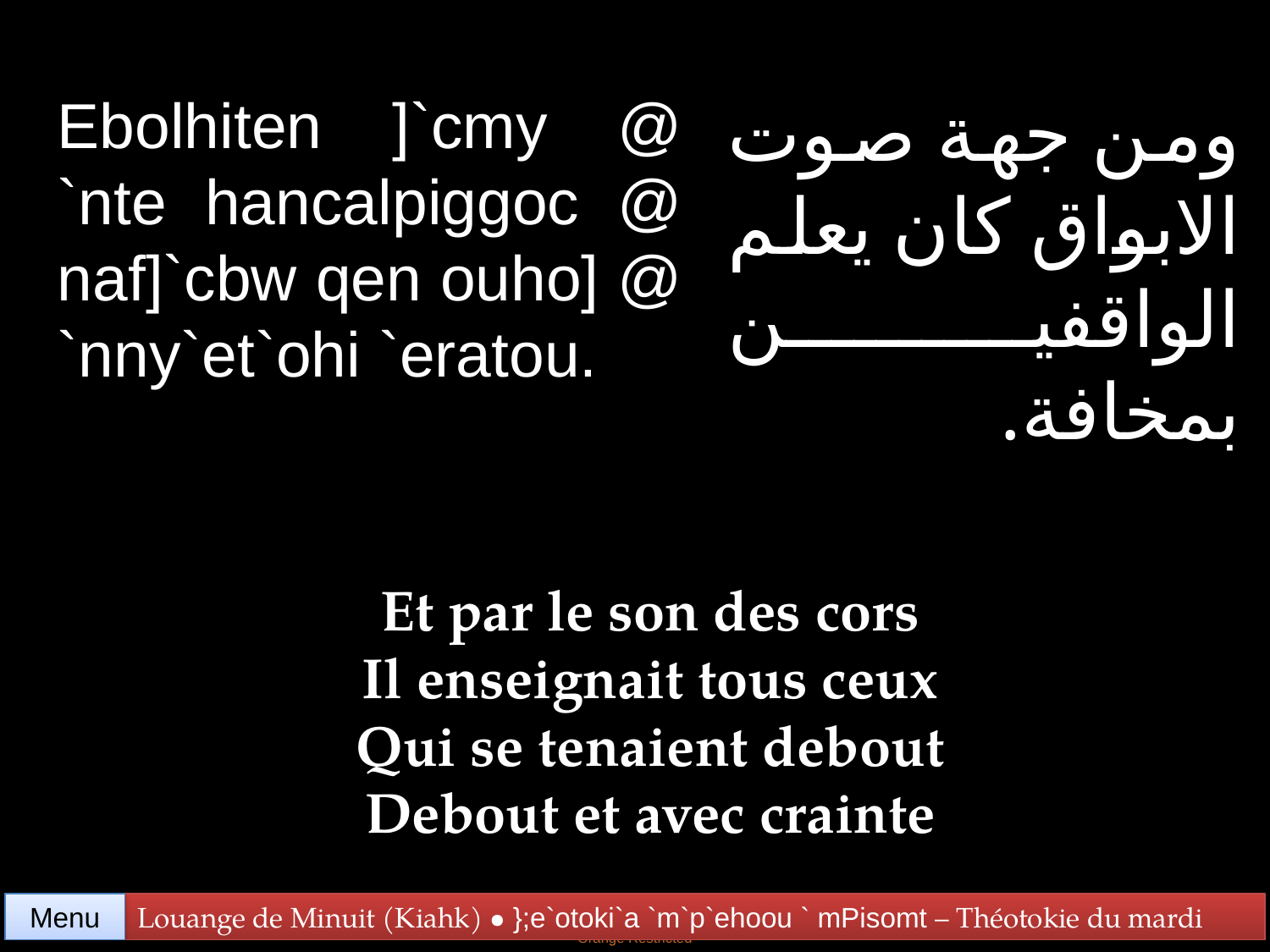

ومن جهة صوت الابواق كان يعلم الواقفين بمخافة.
Ebolhiten ]`cmy @ `nte hancalpiggoc @ naf]`cbw qen ouho] @ `nny`et`ohi `eratou.

Et par le son des cors
Il enseignait tous ceux
Qui se tenaient debout
Debout et avec crainte
Menu
Louange de Minuit (Kiahk) • };e`otoki`a `m`p`ehoou ` mPisomt – Théotokie du mardi